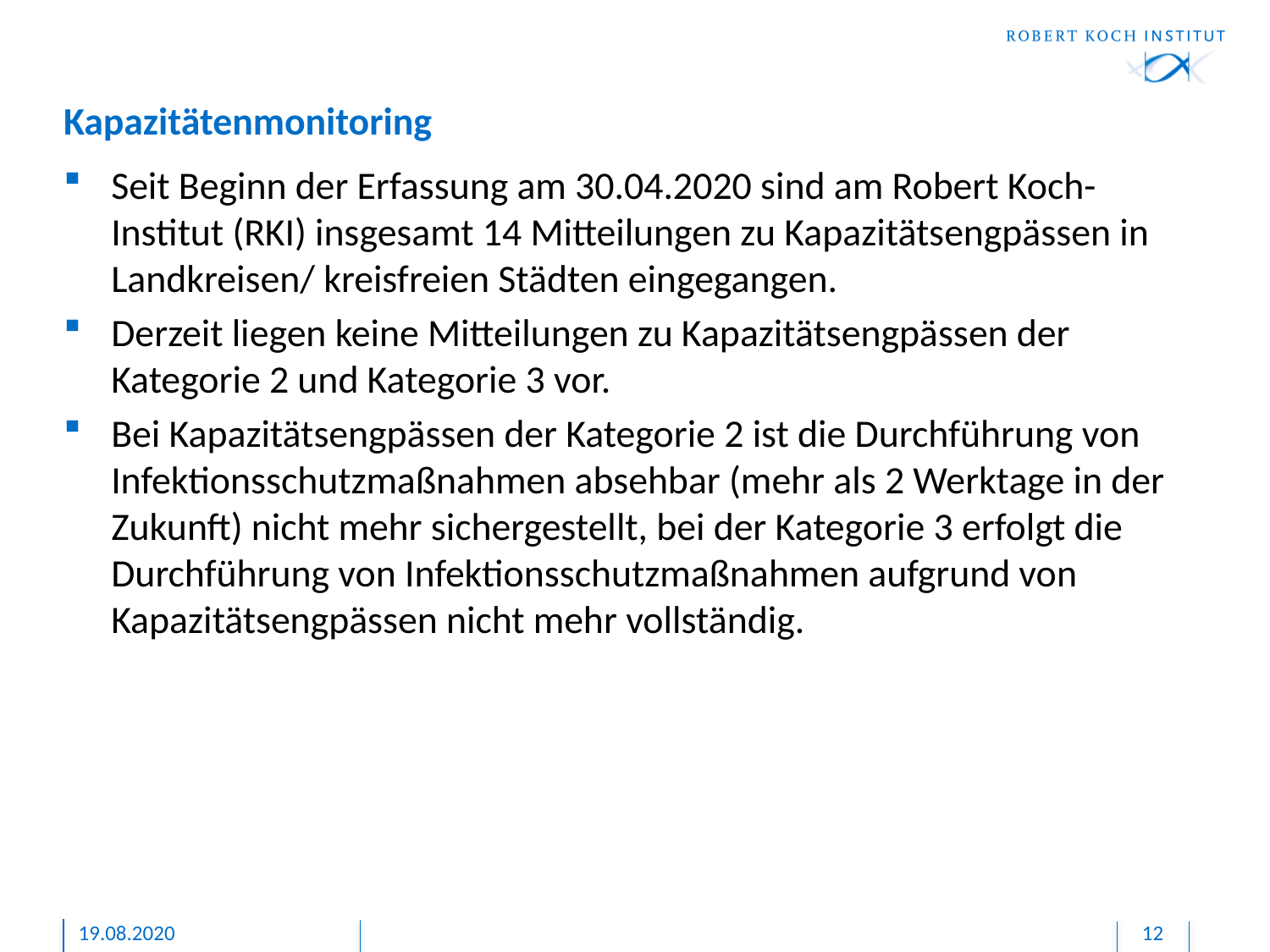

# Kapazitätenmonitoring
Seit Beginn der Erfassung am 30.04.2020 sind am Robert Koch-Institut (RKI) insgesamt 14 Mitteilungen zu Kapazitätsengpässen in Landkreisen/ kreisfreien Städten eingegangen.
Derzeit liegen keine Mitteilungen zu Kapazitätsengpässen der Kategorie 2 und Kategorie 3 vor.
Bei Kapazitätsengpässen der Kategorie 2 ist die Durchführung von Infektionsschutzmaßnahmen absehbar (mehr als 2 Werktage in der Zukunft) nicht mehr sichergestellt, bei der Kategorie 3 erfolgt die Durchführung von Infektionsschutzmaßnahmen aufgrund von Kapazitätsengpässen nicht mehr vollständig.
19.08.2020

12